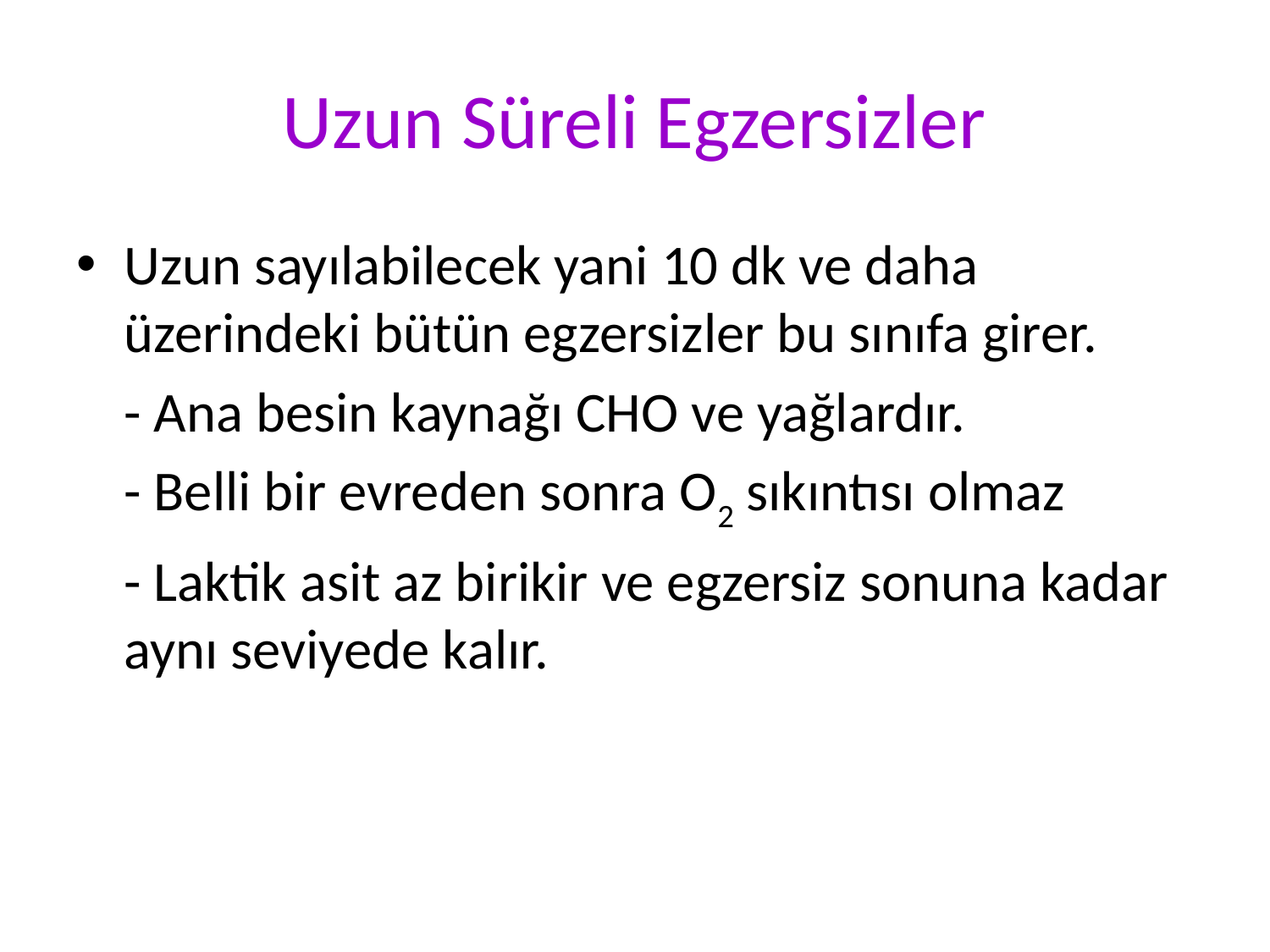

# Uzun Süreli Egzersizler
Uzun sayılabilecek yani 10 dk ve daha üzerindeki bütün egzersizler bu sınıfa girer.
	- Ana besin kaynağı CHO ve yağlardır.
	- Belli bir evreden sonra O2 sıkıntısı olmaz
	- Laktik asit az birikir ve egzersiz sonuna kadar aynı seviyede kalır.